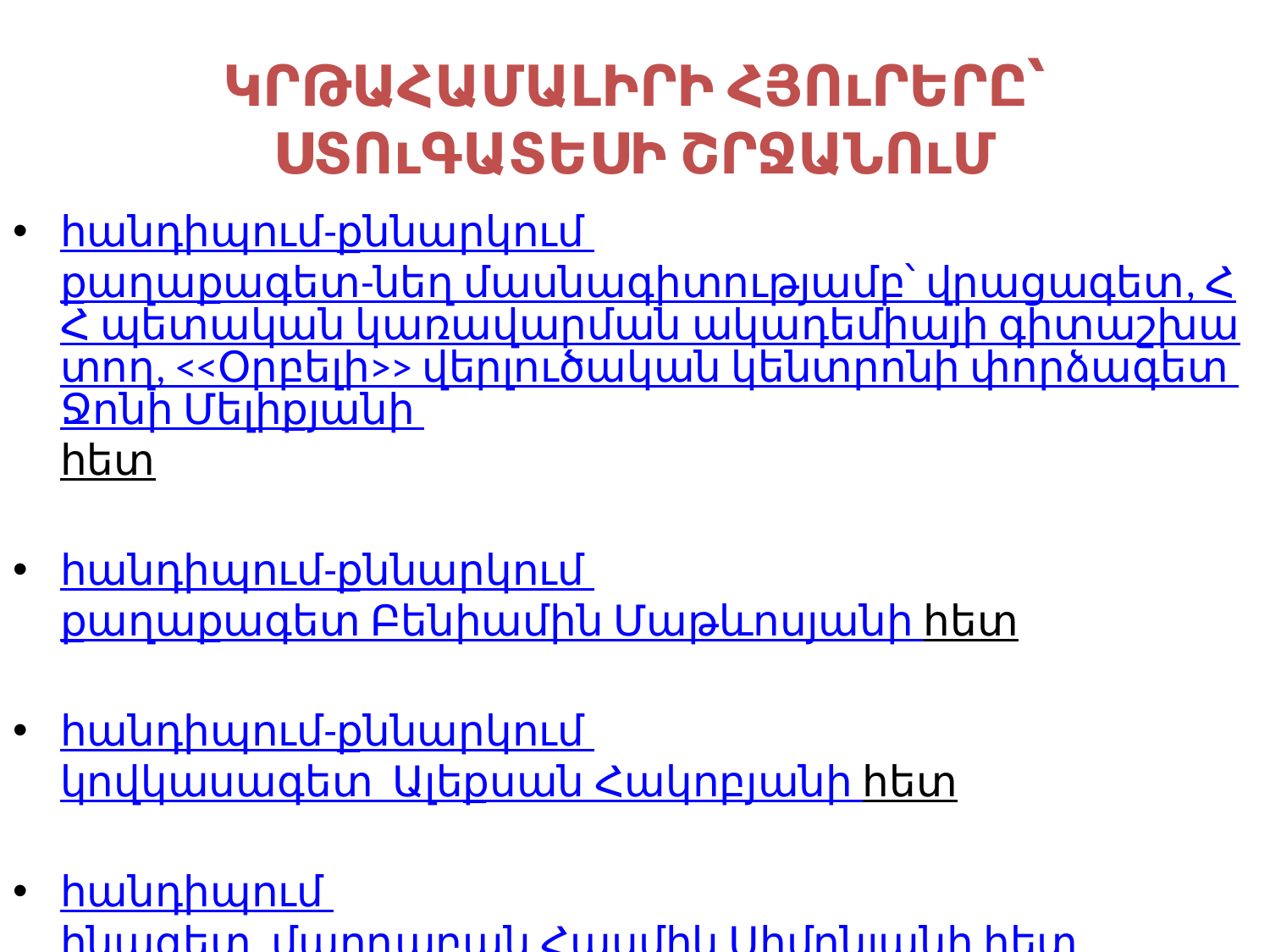

# ԿՐԹԱՀԱՄԱԼԻՐԻ ՀՅՈւՐԵՐԸ՝ ՍՏՈւԳԱՏԵՍԻ ՇՐՋԱՆՈւՄ
հանդիպում-քննարկում քաղաքագետ-նեղ մասնագիտությամբ՝ վրացագետ, ՀՀ պետական կառավարման ակադեմիայի գիտաշխատող, <<Օրբելի>> վերլուծական կենտրոնի փորձագետ Ջոնի Մելիքյանի հետ
հանդիպում-քննարկում քաղաքագետ Բենիամին Մաթևոսյանի հետ
հանդիպում-քննարկում կովկասագետ  Ալեքսան Հակոբյանի հետ
հանդիպում հնագետ, մարդաբան Հասմիկ Սիմոնյանի հետ